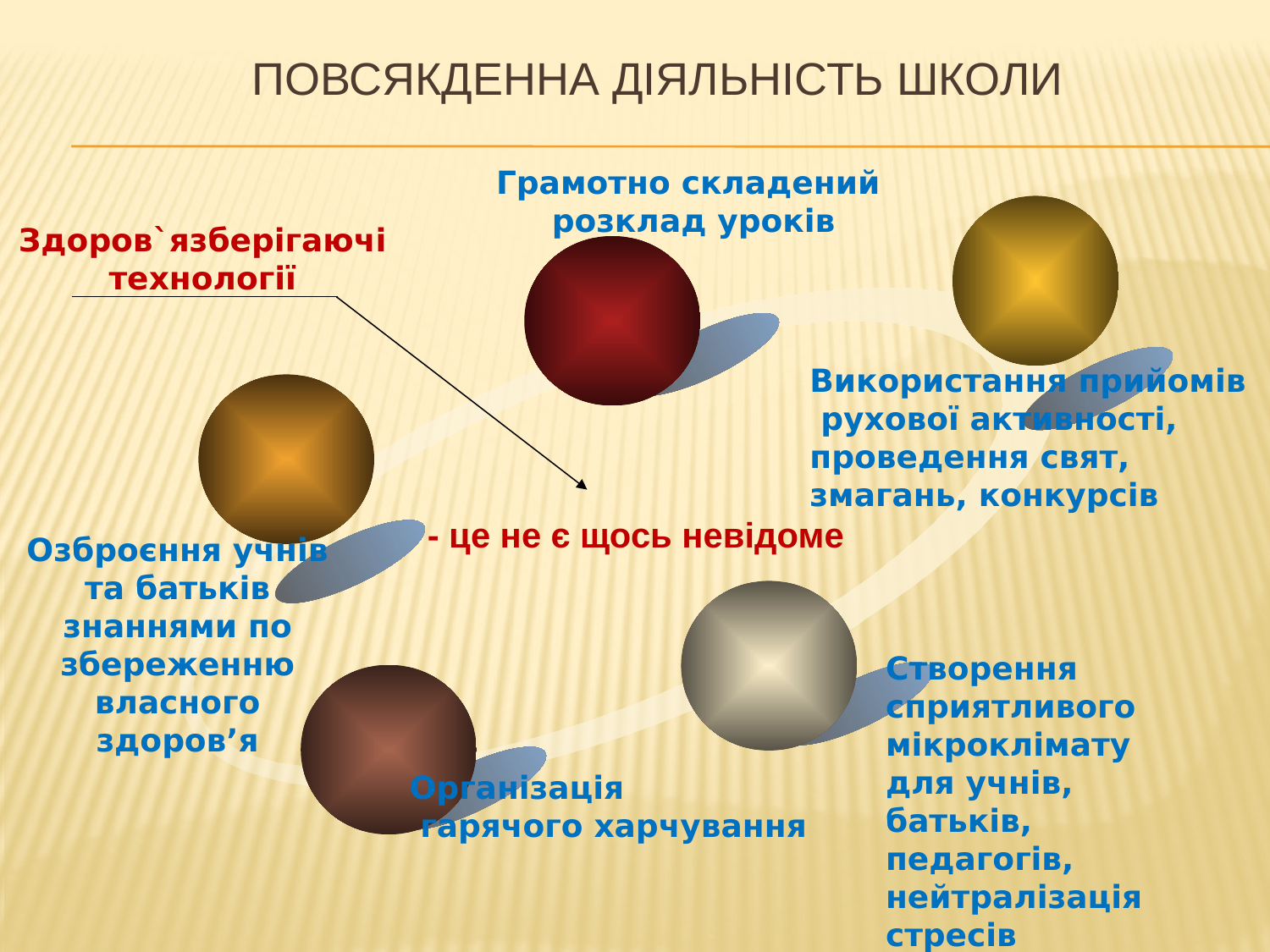

# Повсякденна діяльність школи
Грамотно складений
розклад уроків

Здоров`язберігаючі технології

Використання прийомів
 рухової активності,
проведення свят, змагань, конкурсів

Озброєння учнів та батьків знаннями по збереженню власного здоров’я

Створення сприятливого мікроклімату для учнів, батьків, педагогів, нейтралізація
стресів

Організація
 гарячого харчування

- це не є щось невідоме